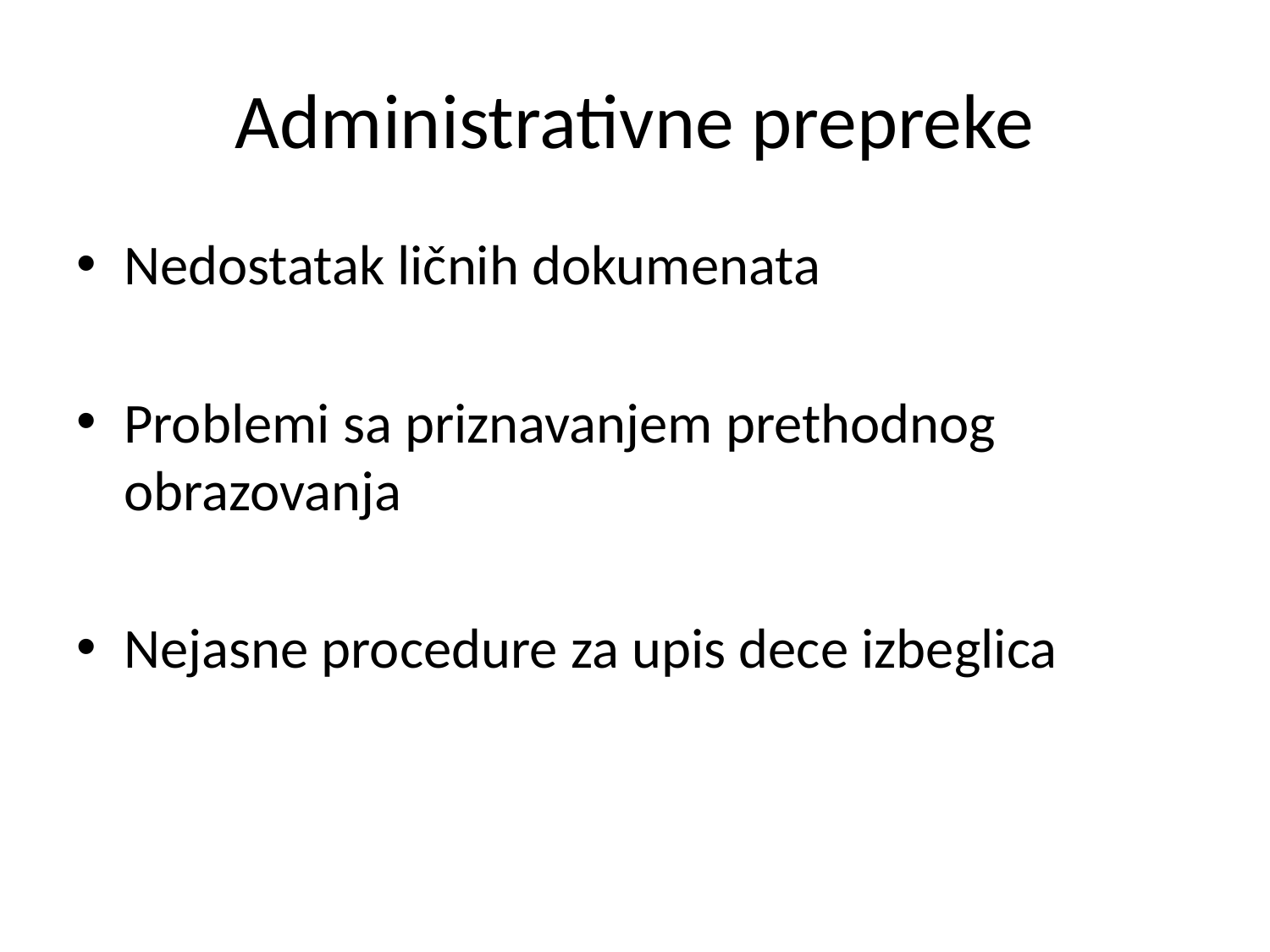

# Administrativne prepreke
Nedostatak ličnih dokumenata

Problemi sa priznavanjem prethodnog obrazovanja

Nejasne procedure za upis dece izbeglica